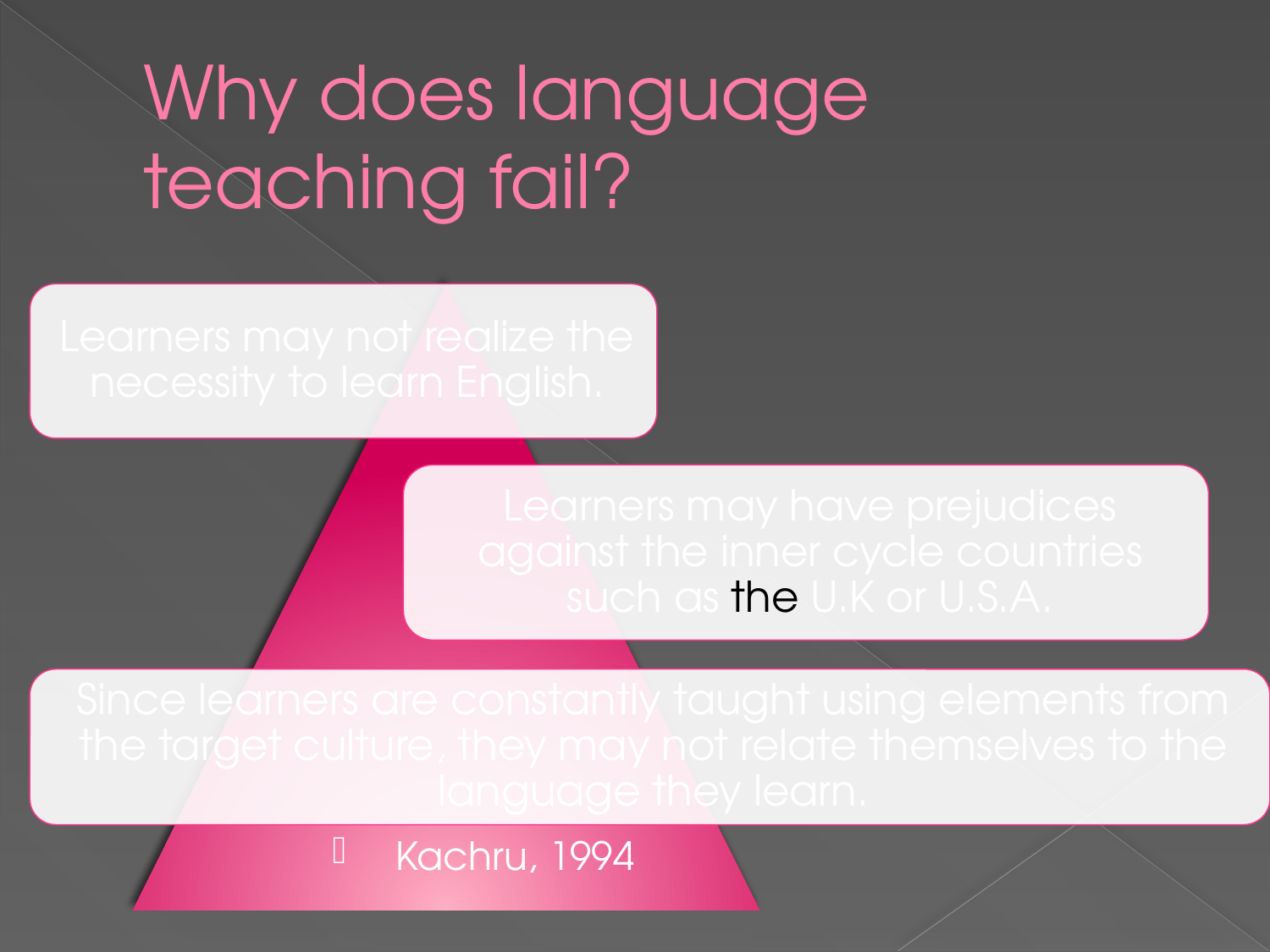

# Why does language teaching fail?
Learners may not realize the necessity to learn English.
Learners may have prejudices against the inner cycle countries such as the U.K or U.S.A.
Since learners are constantly taught using elements from the target culture, they may not relate themselves to the language they learn.
Kachru, 1994